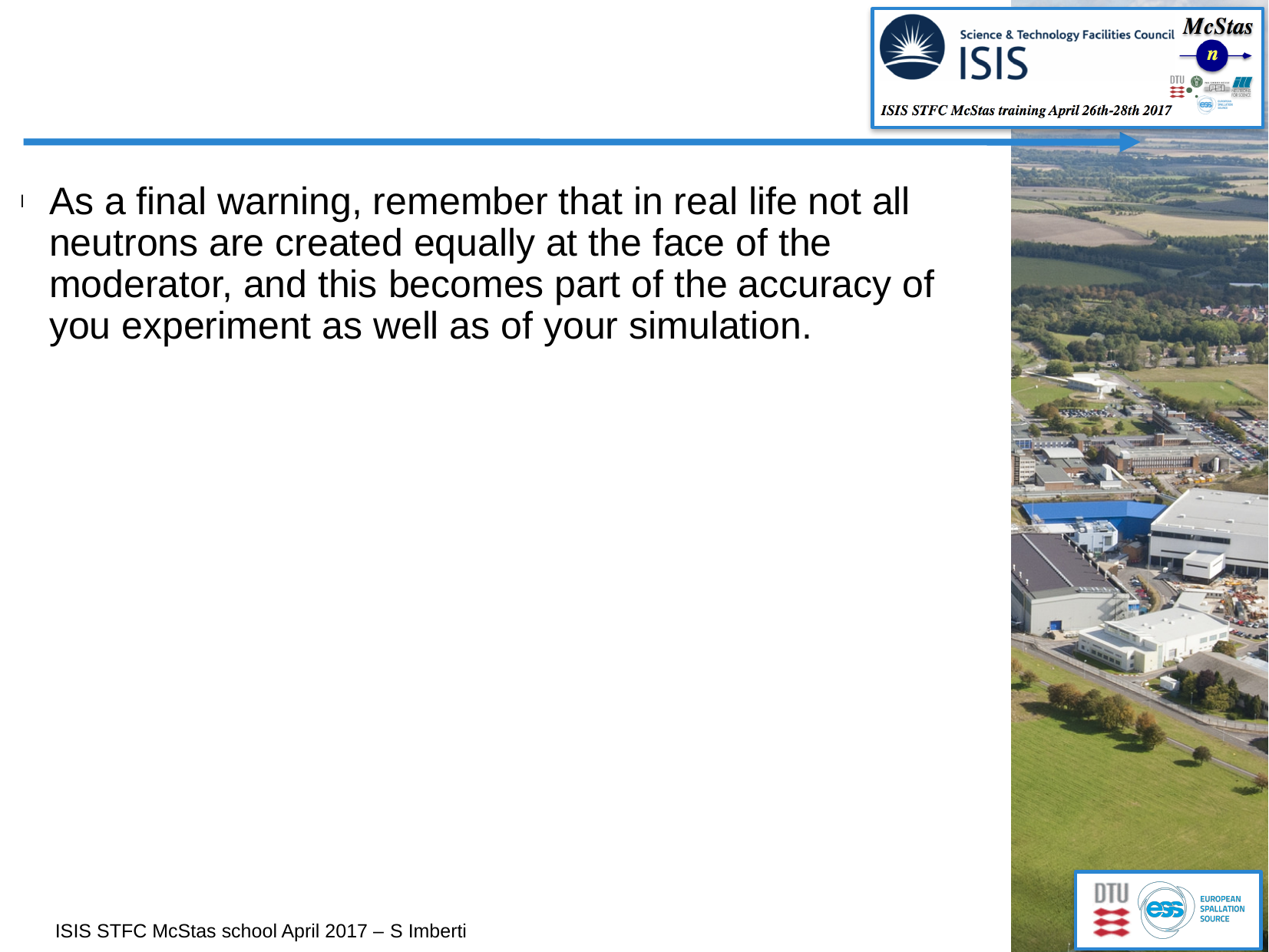

#
As a final warning, remember that in real life not all neutrons are created equally at the face of the moderator, and this becomes part of the accuracy of you experiment as well as of your simulation.